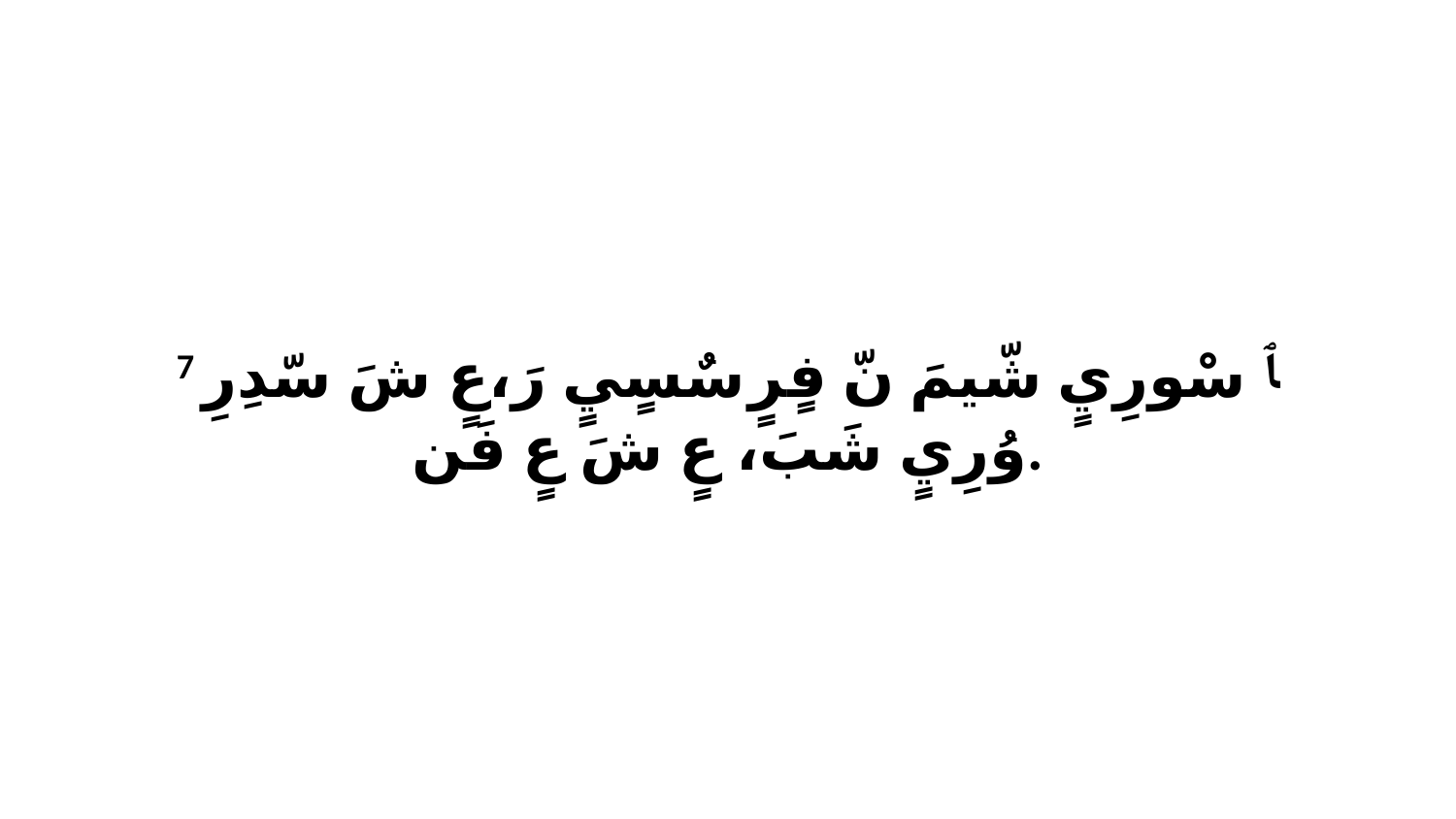

7 ﭑ سْورِيٍ شّيمَ نّ فٍرٍ سٌسٍيٍ رَ،عٍ شَ سّدِرِ وُرِيٍ شَبَ، عٍ شَ عٍ فَن.